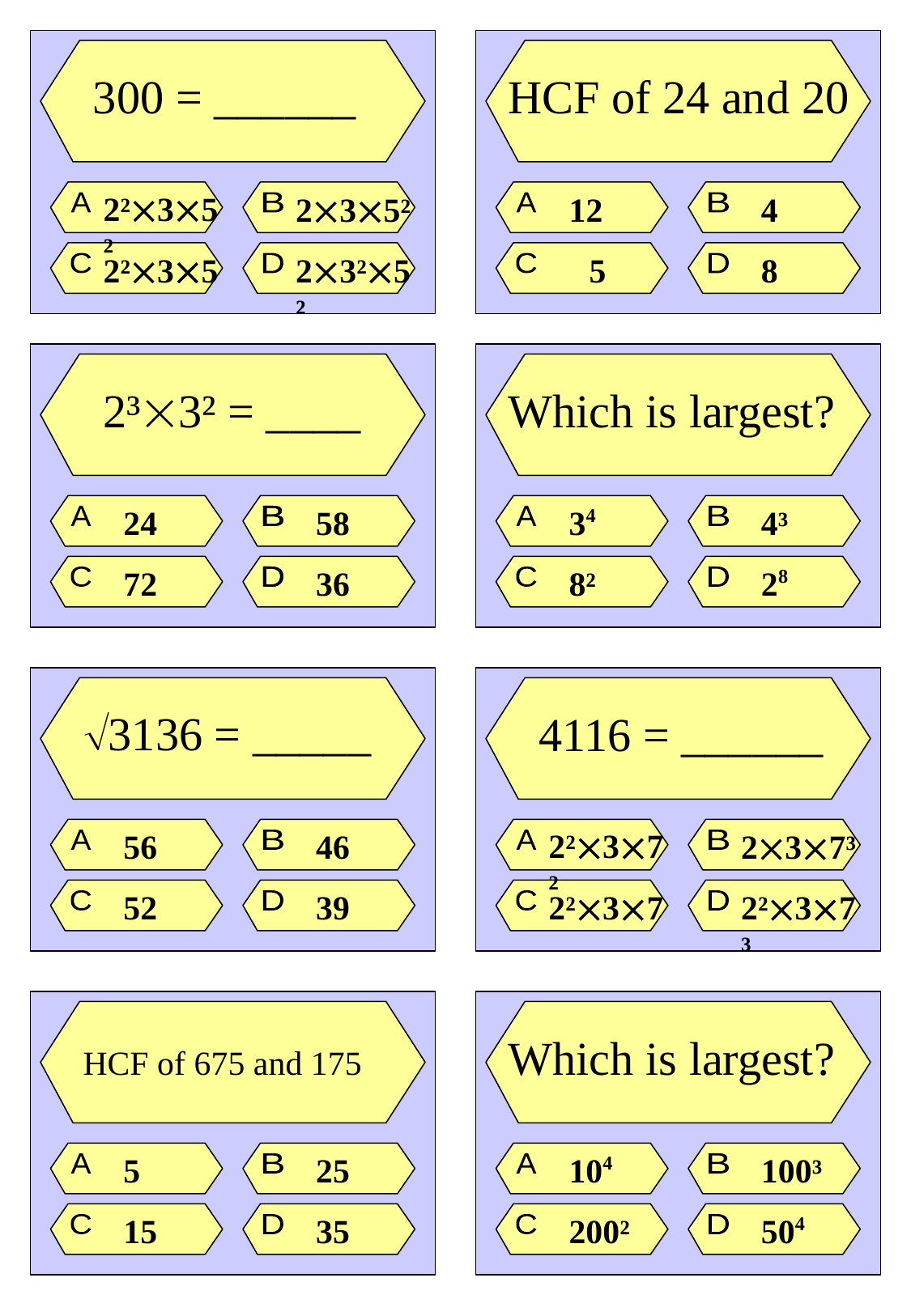

300 = ______
HCF of 24 and 20
2²×3×5²

2×3×5²

12

4
A
B
A
B

2²×3×5

2×3²×5²

5

8
C
D
C
D

2³×3² = ____
Which is largest?

24

58

34

4³
A
B
B
A
B

72

36

8²

28
C
D
D
C
D

√3136 = _____
4116 = ______
2²×3×7²

56

46

2×3×7³
A
B
A
B

52

39

2²×3×7

2²×3×7³
C
D
C
D

HCF of 675 and 175
Which is largest?

5

25

104

100³
A
B
A
B

15

35

200²

504
C
D
C
D